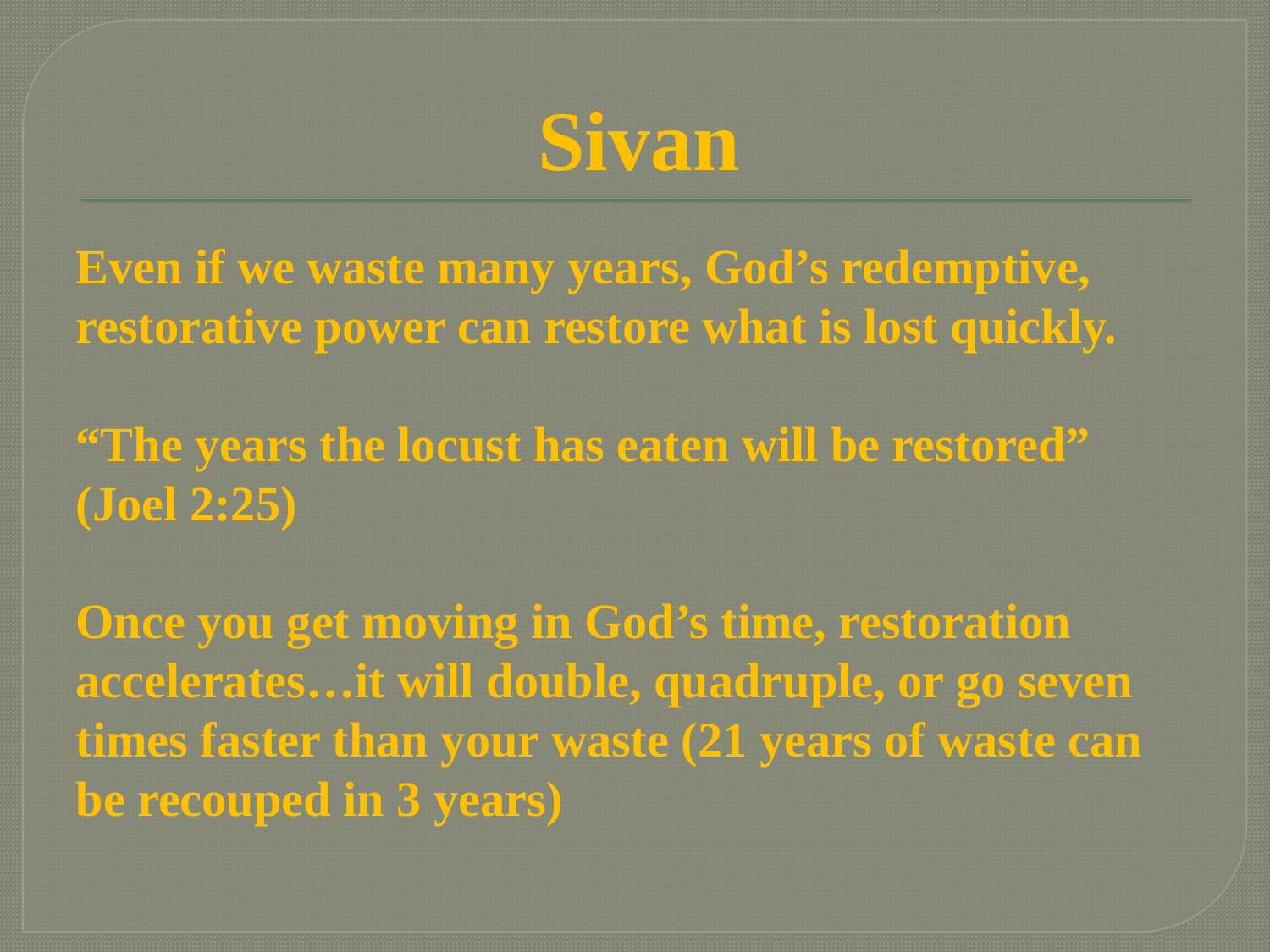

# Sivan
Even if we waste many years, God’s redemptive, restorative power can restore what is lost quickly.

“The years the locust has eaten will be restored” (Joel 2:25)

Once you get moving in God’s time, restoration accelerates…it will double, quadruple, or go seven times faster than your waste (21 years of waste can be recouped in 3 years)